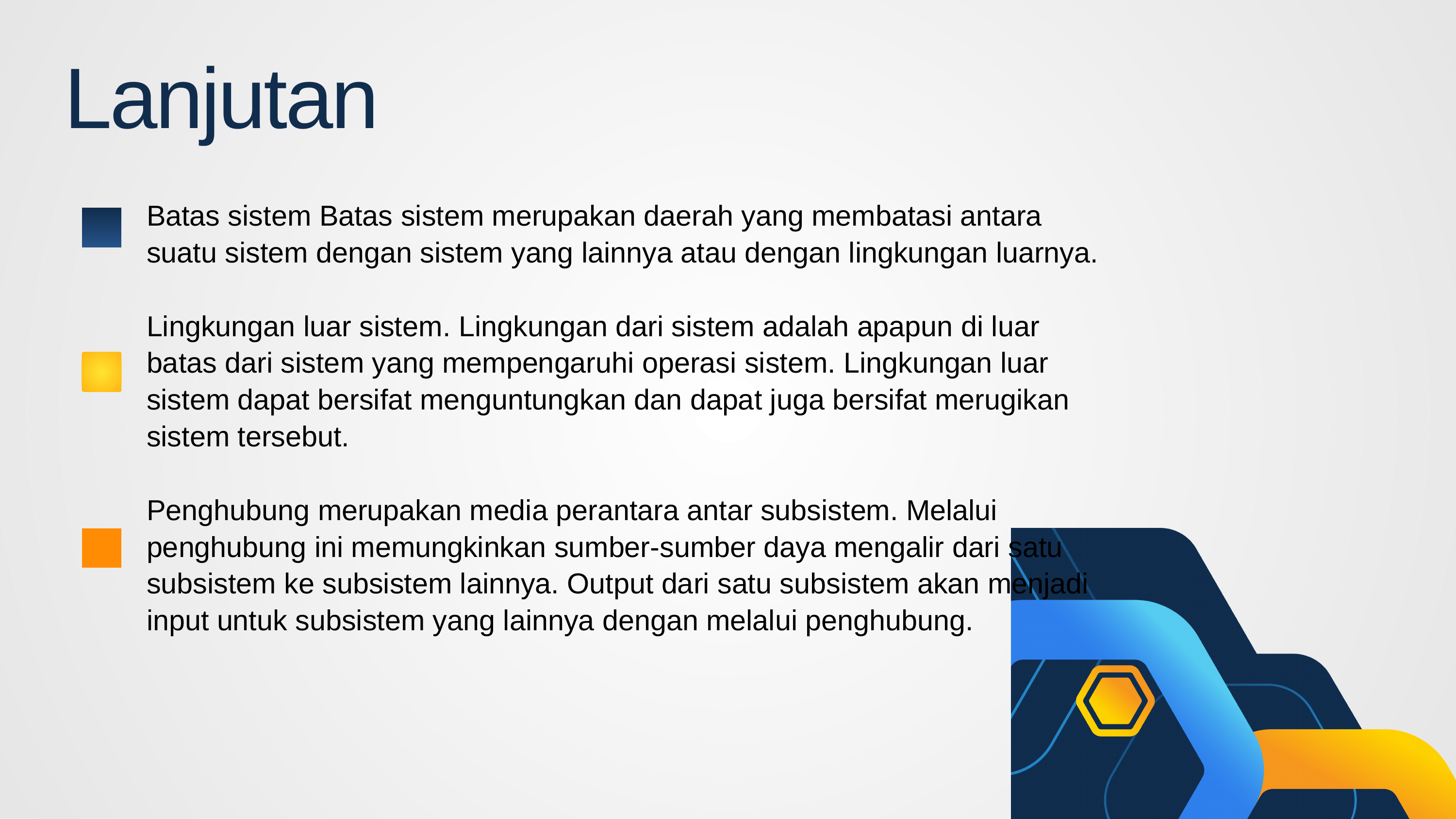

Lanjutan
Batas sistem Batas sistem merupakan daerah yang membatasi antara suatu sistem dengan sistem yang lainnya atau dengan lingkungan luarnya.

Lingkungan luar sistem. Lingkungan dari sistem adalah apapun di luar batas dari sistem yang mempengaruhi operasi sistem. Lingkungan luar sistem dapat bersifat menguntungkan dan dapat juga bersifat merugikan sistem tersebut.

Penghubung merupakan media perantara antar subsistem. Melalui penghubung ini memungkinkan sumber-sumber daya mengalir dari satu subsistem ke subsistem lainnya. Output dari satu subsistem akan menjadi input untuk subsistem yang lainnya dengan melalui penghubung.